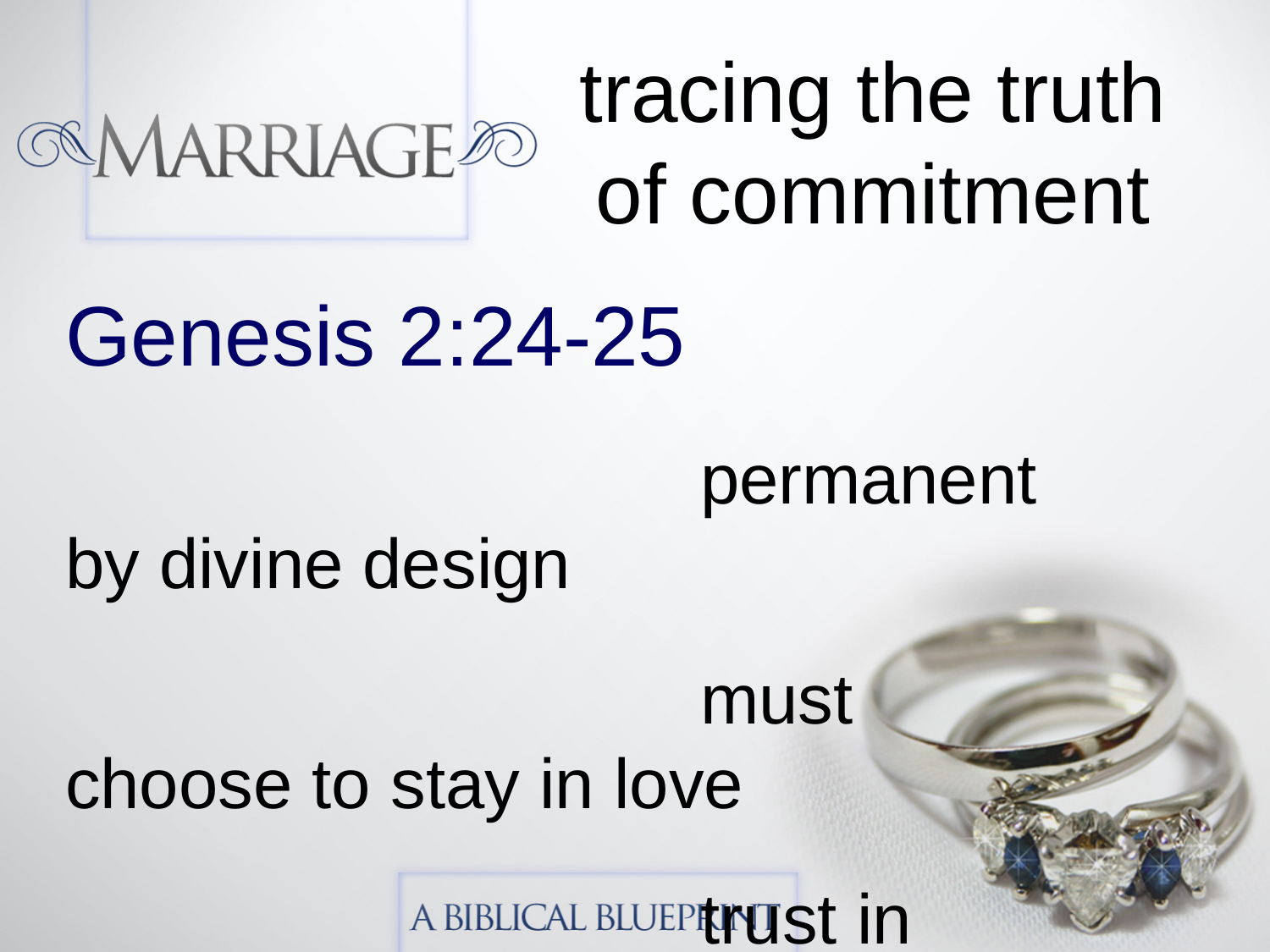

tracing the truth of commitment
Genesis 2:24-25

					permanent by divine design

					must choose to stay in love

					trust in God’s goodness